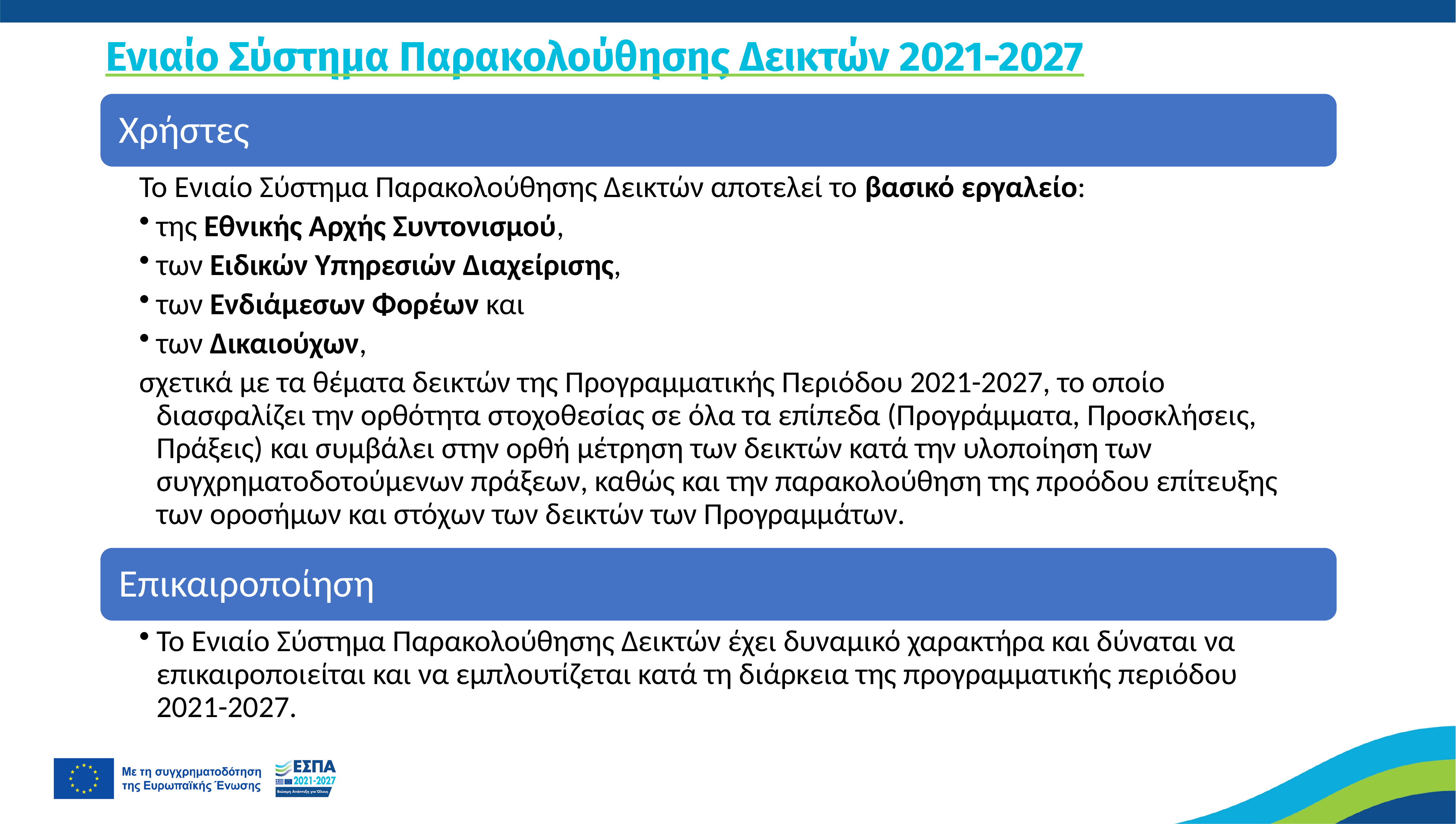

# Ενιαίο Σύστημα Παρακολούθησης Δεικτών 2021-2027
Χρήστες
Το Ενιαίο Σύστημα Παρακολούθησης Δεικτών αποτελεί το βασικό εργαλείο:
της Εθνικής Αρχής Συντονισμού,
των Ειδικών Υπηρεσιών Διαχείρισης,
των Ενδιάμεσων Φορέων και
των Δικαιούχων,
σχετικά με τα θέματα δεικτών της Προγραμματικής Περιόδου 2021-2027, το οποίο διασφαλίζει την ορθότητα στοχοθεσίας σε όλα τα επίπεδα (Προγράμματα, Προσκλήσεις, Πράξεις) και συμβάλει στην ορθή μέτρηση των δεικτών κατά την υλοποίηση των συγχρηματοδοτούμενων πράξεων, καθώς και την παρακολούθηση της προόδου επίτευξης των οροσήμων και στόχων των δεικτών των Προγραμμάτων.
Επικαιροποίηση
Το Ενιαίο Σύστημα Παρακολούθησης Δεικτών έχει δυναμικό χαρακτήρα και δύναται να επικαιροποιείται και να εμπλουτίζεται κατά τη διάρκεια της προγραμματικής περιόδου 2021-2027.